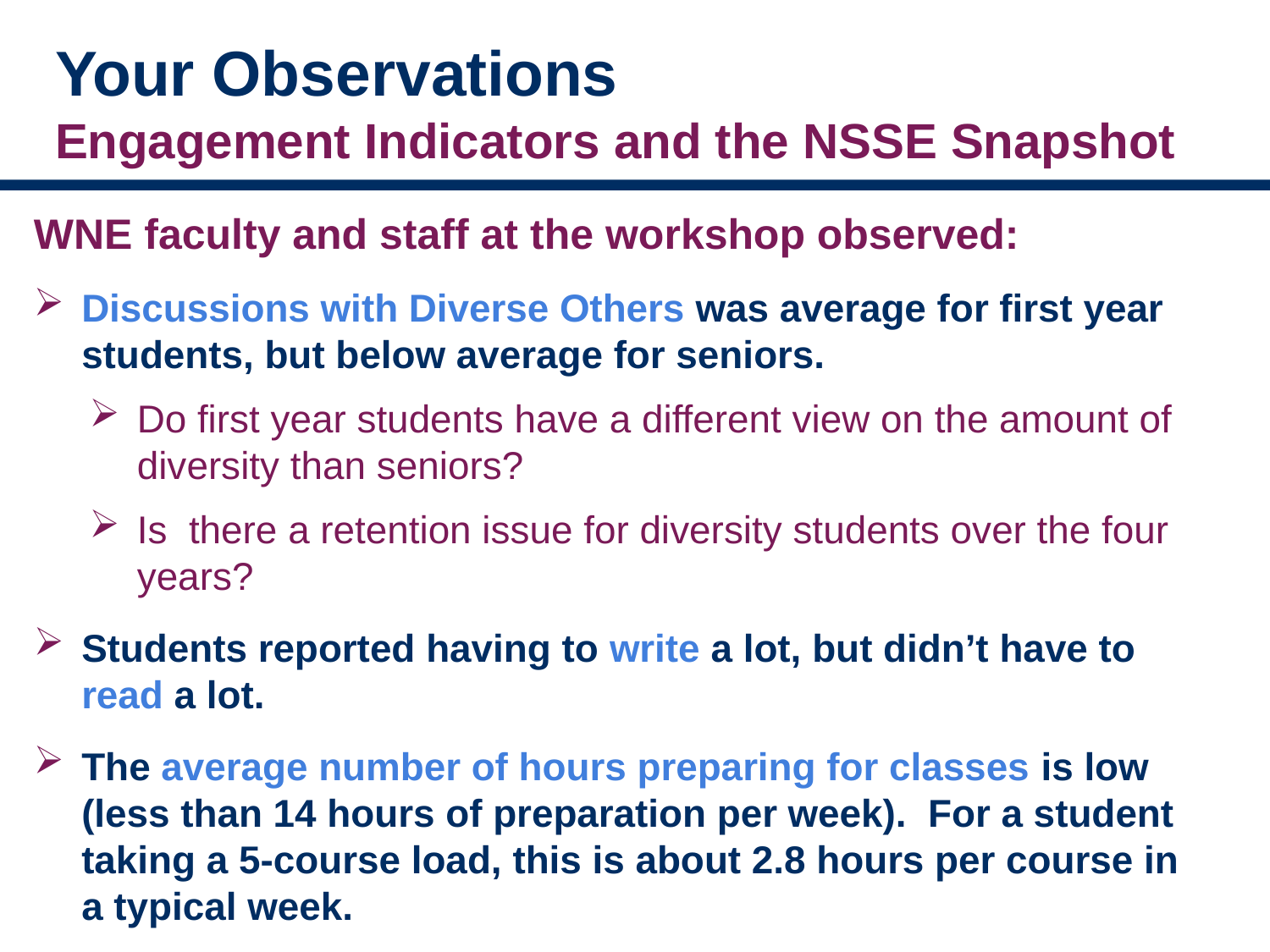

# Your Observations Engagement Indicators and the NSSE Snapshot
WNE faculty and staff at the workshop observed:
Discussions with Diverse Others was average for first year students, but below average for seniors.
Do first year students have a different view on the amount of diversity than seniors?
Is  there a retention issue for diversity students over the four years?
Students reported having to write a lot, but didn’t have to read a lot.
The average number of hours preparing for classes is low (less than 14 hours of preparation per week).  For a student taking a 5-course load, this is about 2.8 hours per course in a typical week.